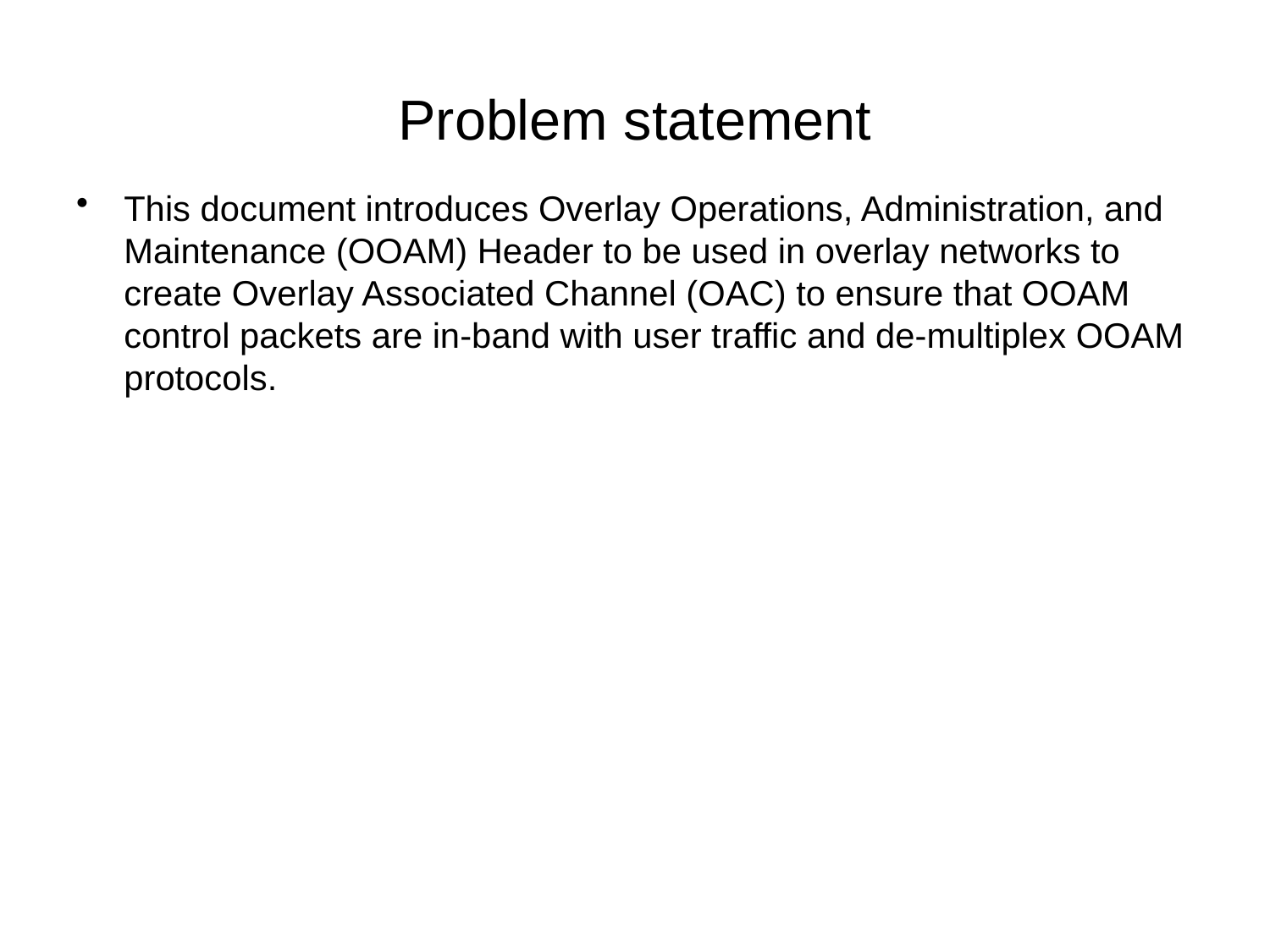

# Problem statement
This document introduces Overlay Operations, Administration, and Maintenance (OOAM) Header to be used in overlay networks to create Overlay Associated Channel (OAC) to ensure that OOAM control packets are in-band with user traffic and de-multiplex OOAM protocols.